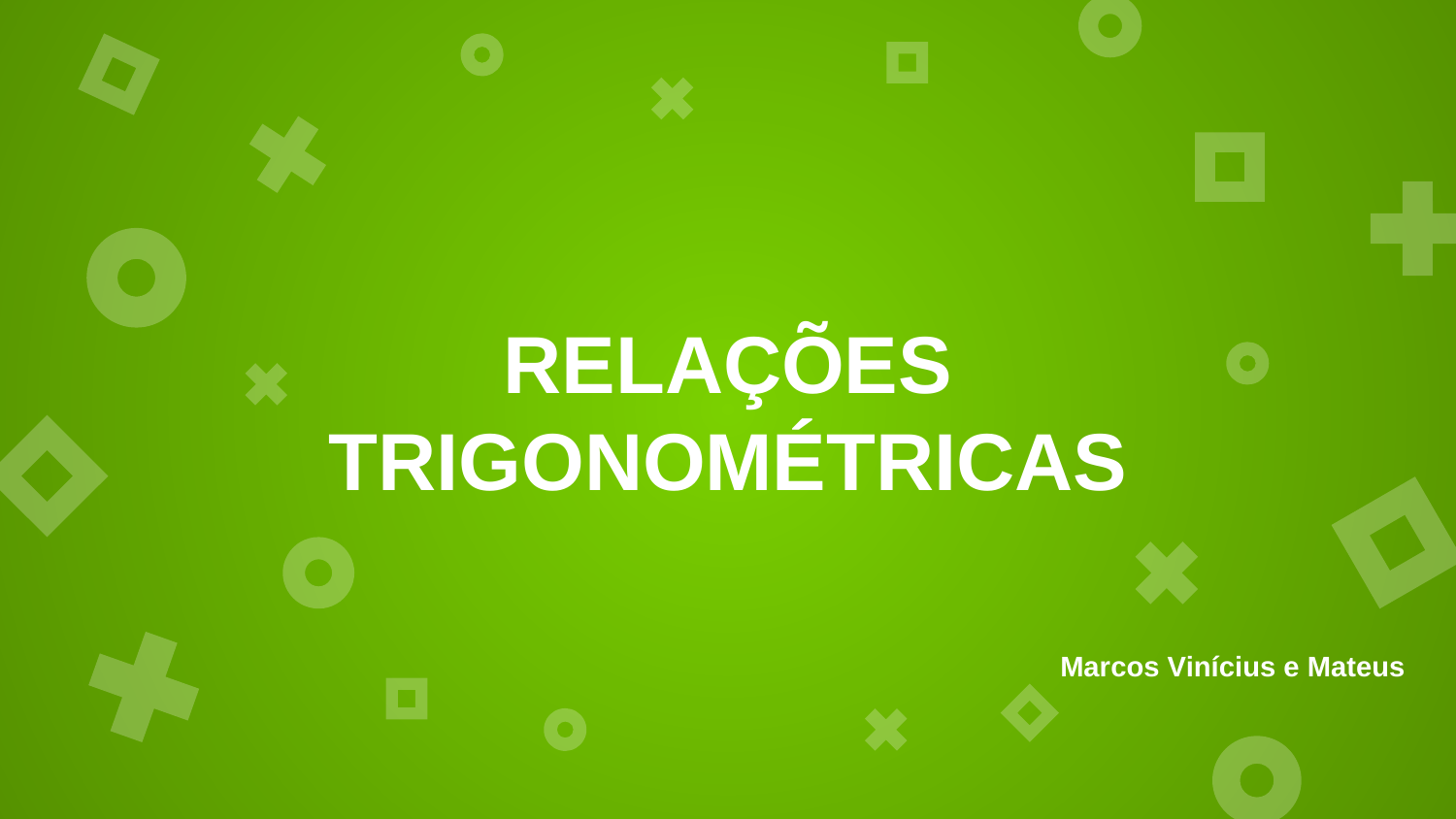

# RELAÇÕES TRIGONOMÉTRICAS
Marcos Vinícius e Mateus